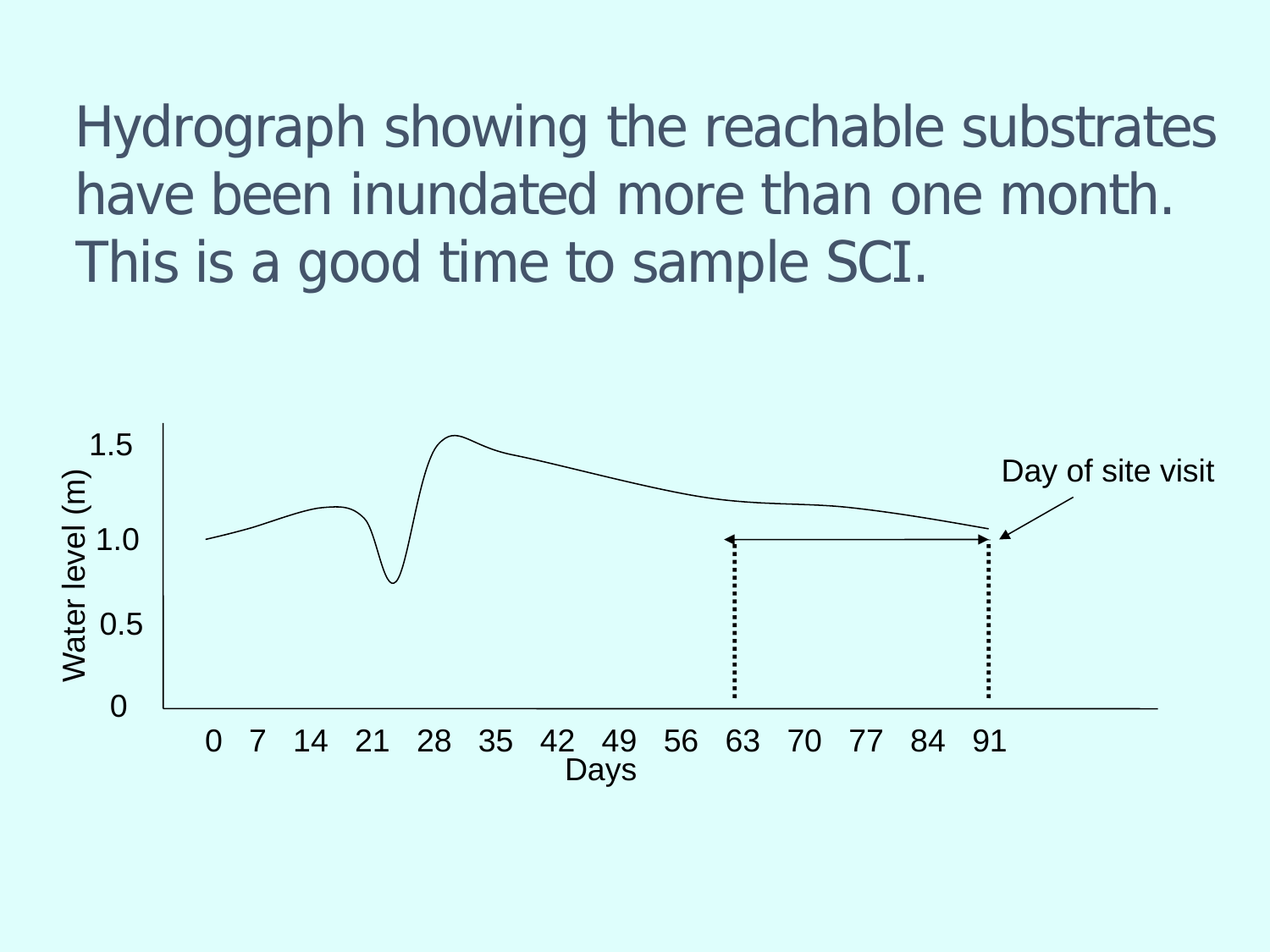

Hydrograph showing the reachable substrates have been inundated more than one month.  This is a good time to sample SCI.
1.5

Day of site visit

1.0

Water level (m)
0.5
0

0   7   14   21   28   35   42   49   56   63   70   77   84   91
Days